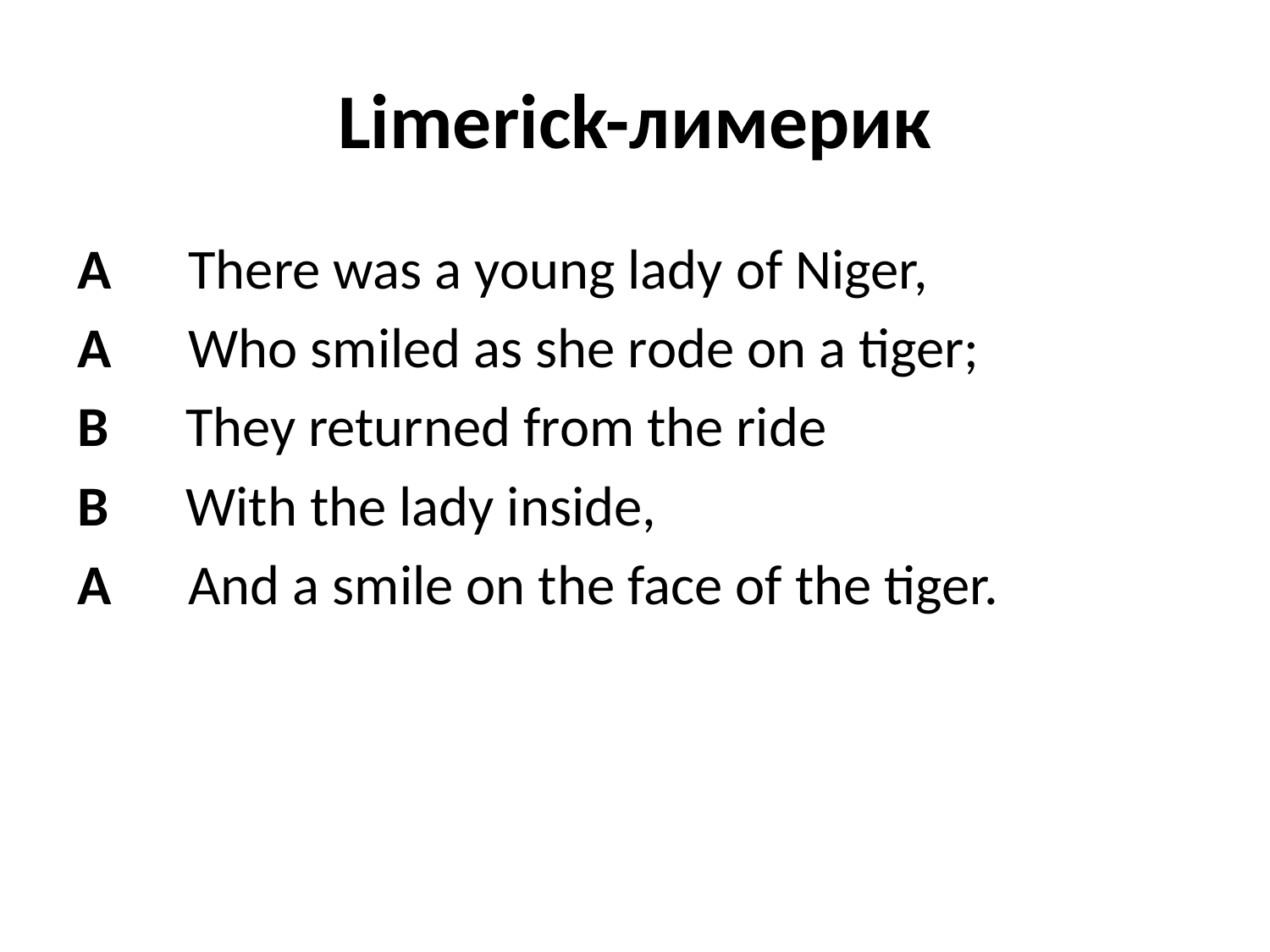

# Limerick-лимерик
A      There was a young lady of Niger,
A      Who smiled as she rode on a tiger;
B      They returned from the ride
B      With the lady inside,
A      And a smile on the face of the tiger.